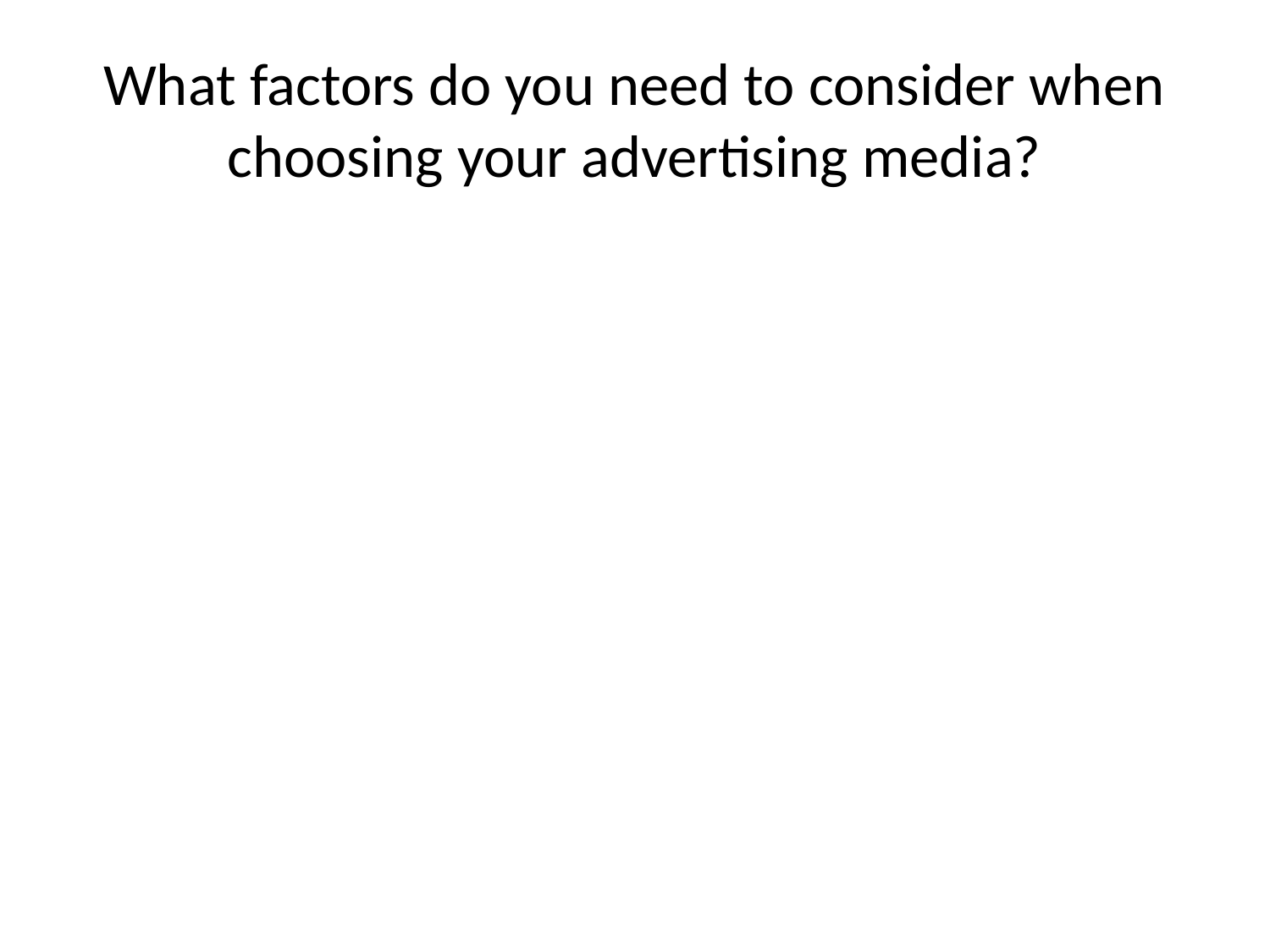

# What factors do you need to consider when choosing your advertising media?